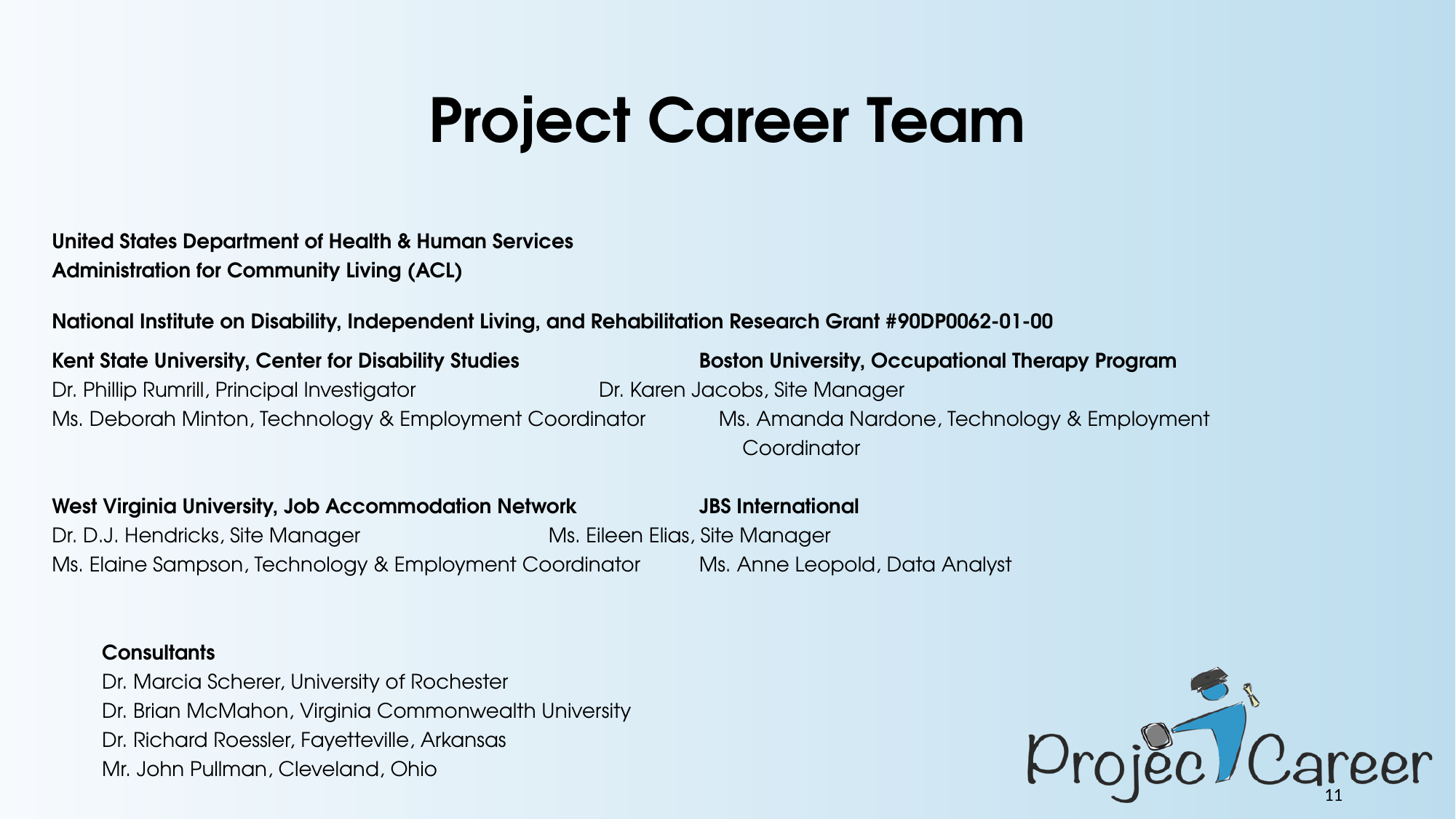

# Project Career Team
United States Department of Health & Human Services
Administration for Community Living (ACL)
National Institute on Disability, Independent Living, and Rehabilitation Research Grant #90DP0062-01-00
Kent State University, Center for Disability Studies	          	        Boston University, Occupational Therapy Program
Dr. Phillip Rumrill, Principal Investigator		          	        Dr. Karen Jacobs, Site Manager
Ms. Deborah Minton, Technology & Employment Coordinator             Ms. Amanda Nardone, Technology & Employment
                                                                                                                           Coordinator

West Virginia University, Job Accommodation Network      	        JBS International
Dr. D.J. Hendricks, Site Manager			           	        Ms. Eileen Elias, Site Manager
Ms. Elaine Sampson, Technology & Employment Coordinator	        Ms. Anne Leopold, Data Analyst

				Consultants
				Dr. Marcia Scherer, University of Rochester
				Dr. Brian McMahon, Virginia Commonwealth University
				Dr. Richard Roessler, Fayetteville, Arkansas
				Mr. John Pullman, Cleveland, Ohio